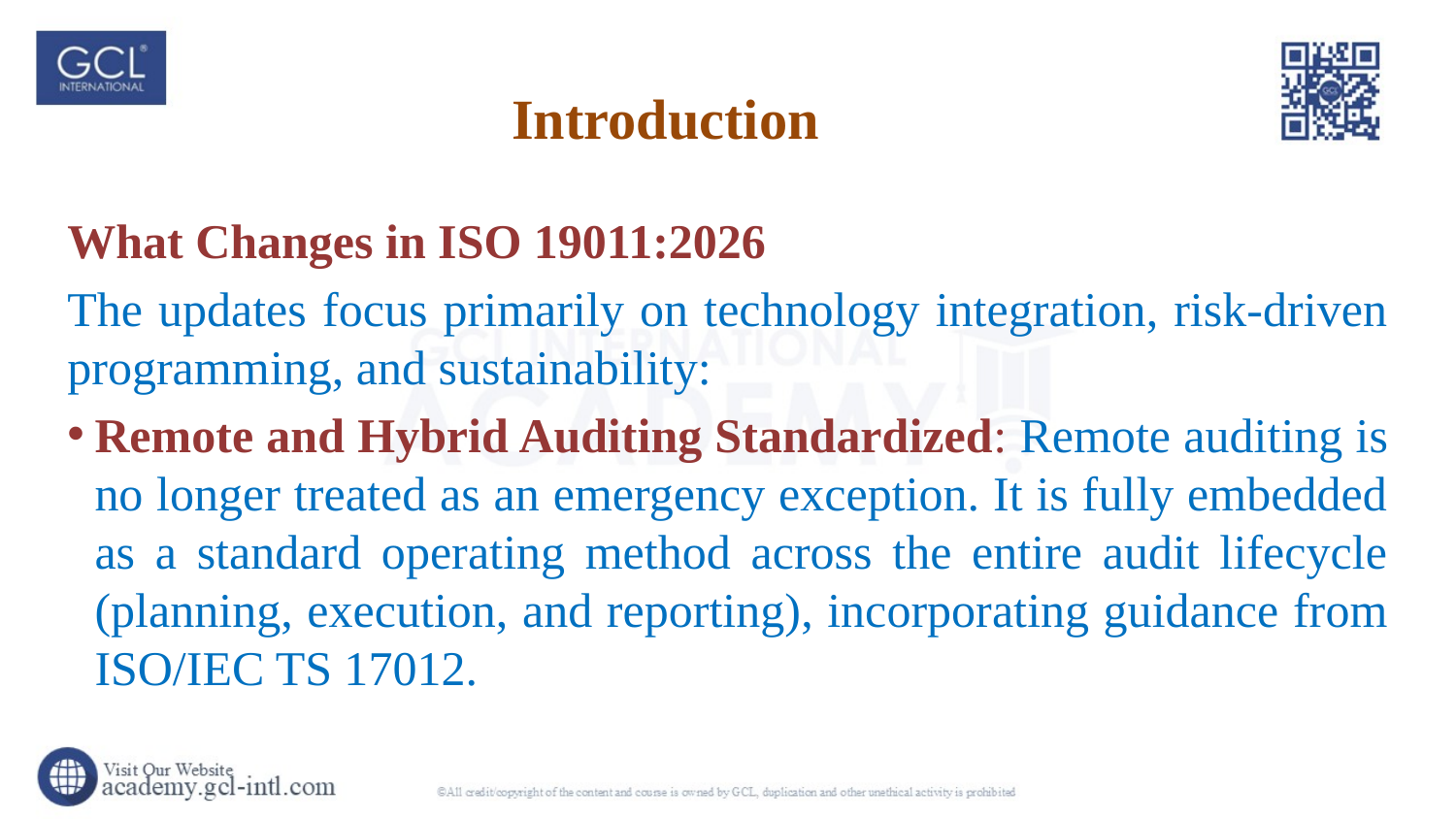

Introduction
What Changes in ISO 19011:2026
The updates focus primarily on technology integration, risk-driven programming, and sustainability:
Remote and Hybrid Auditing Standardized: Remote auditing is no longer treated as an emergency exception. It is fully embedded as a standard operating method across the entire audit lifecycle (planning, execution, and reporting), incorporating guidance from ISO/IEC TS 17012.